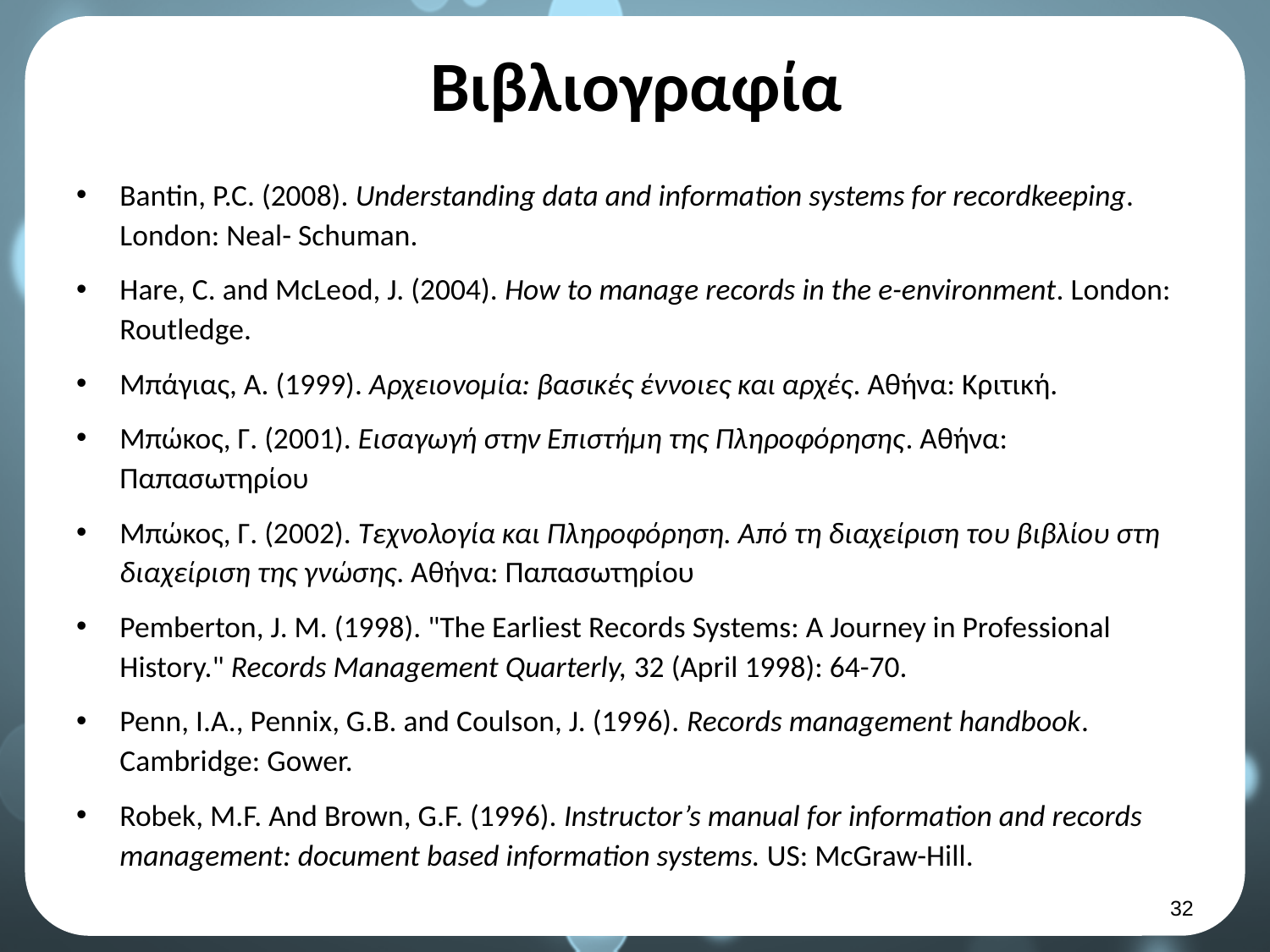

# Βιβλιογραφία
Bantin, P.C. (2008). Understanding data and information systems for recordkeeping. London: Neal- Schuman.
Hare, C. and McLeod, J. (2004). How to manage records in the e-environment. London: Routledge.
Μπάγιας, Α. (1999). Αρχειονομία: βασικές έννοιες και αρχές. Αθήνα: Κριτική.
Μπώκος, Γ. (2001). Εισαγωγή στην Επιστήμη της Πληροφόρησης. Αθήνα: Παπασωτηρίου
Μπώκος, Γ. (2002). Τεχνολογία και Πληροφόρηση. Από τη διαχείριση του βιβλίου στη διαχείριση της γνώσης. Αθήνα: Παπασωτηρίου
Pemberton, J. M. (1998). "The Earliest Records Systems: A Journey in Professional History." Records Management Quarterly, 32 (April 1998): 64-70.
Penn, I.A., Pennix, G.B. and Coulson, J. (1996). Records management handbook. Cambridge: Gower.
Robek, M.F. And Brown, G.F. (1996). Instructor’s manual for information and records management: document based information systems. US: McGraw-Hill.
32